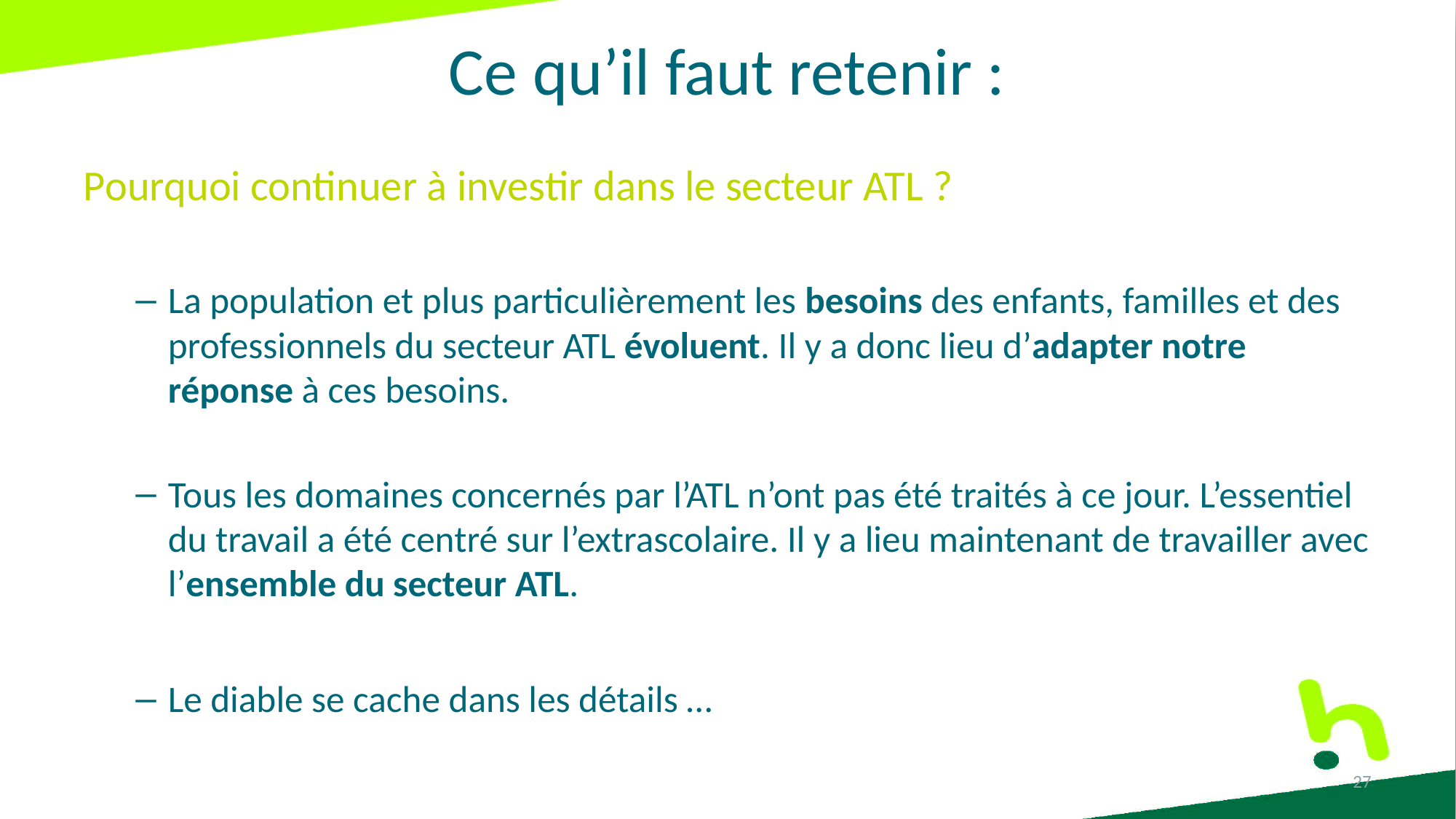

# Ce qu’il faut retenir :
Pourquoi continuer à investir dans le secteur ATL ?

La population et plus particulièrement les besoins des enfants, familles et des professionnels du secteur ATL évoluent. Il y a donc lieu d’adapter notre réponse à ces besoins.

Tous les domaines concernés par l’ATL n’ont pas été traités à ce jour. L’essentiel du travail a été centré sur l’extrascolaire. Il y a lieu maintenant de travailler avec l’ensemble du secteur ATL.

Le diable se cache dans les détails …

27